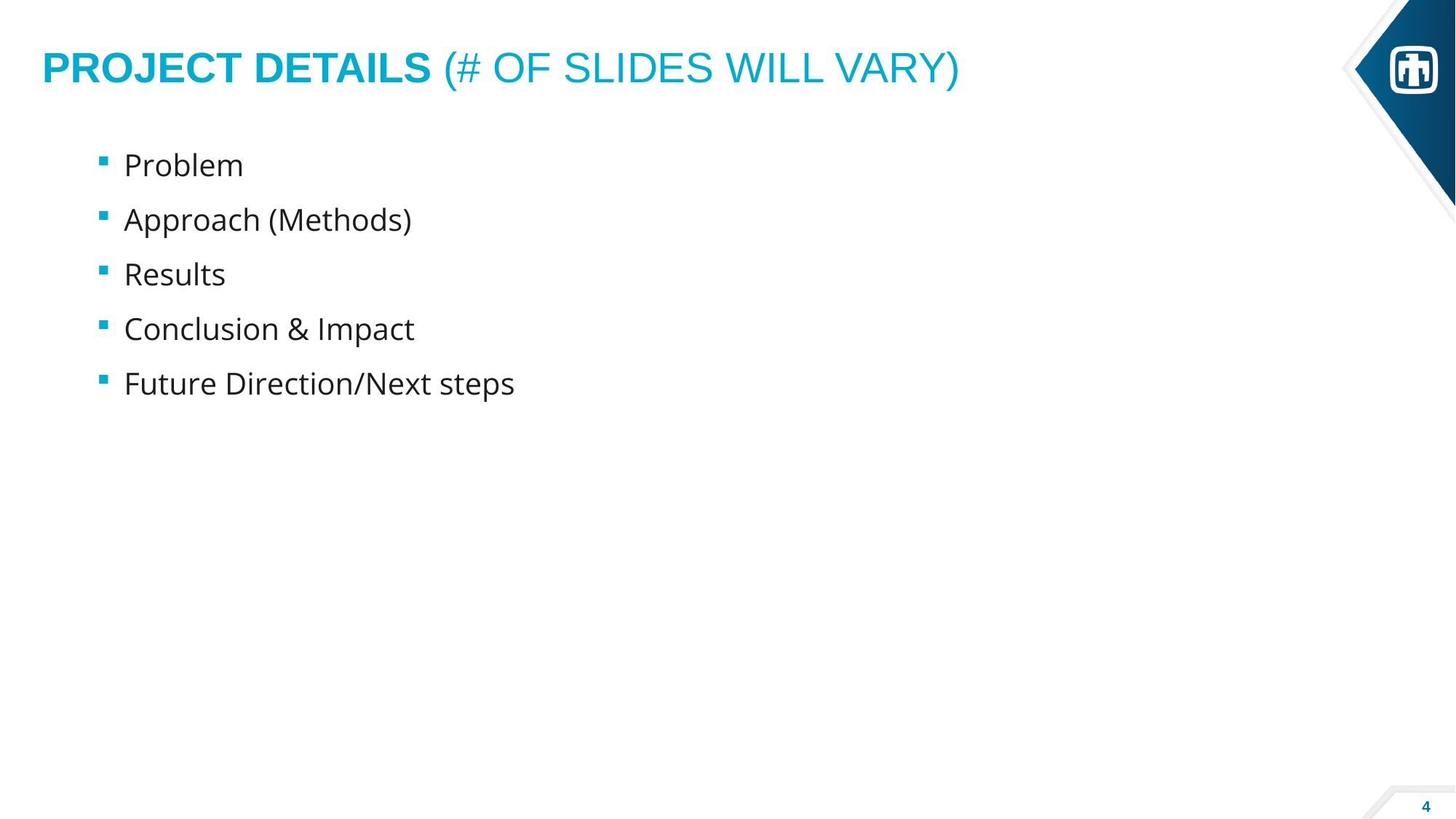

# Project Details (# of slides will vary)
Problem
Approach (Methods)
Results
Conclusion & Impact
Future Direction/Next steps

4